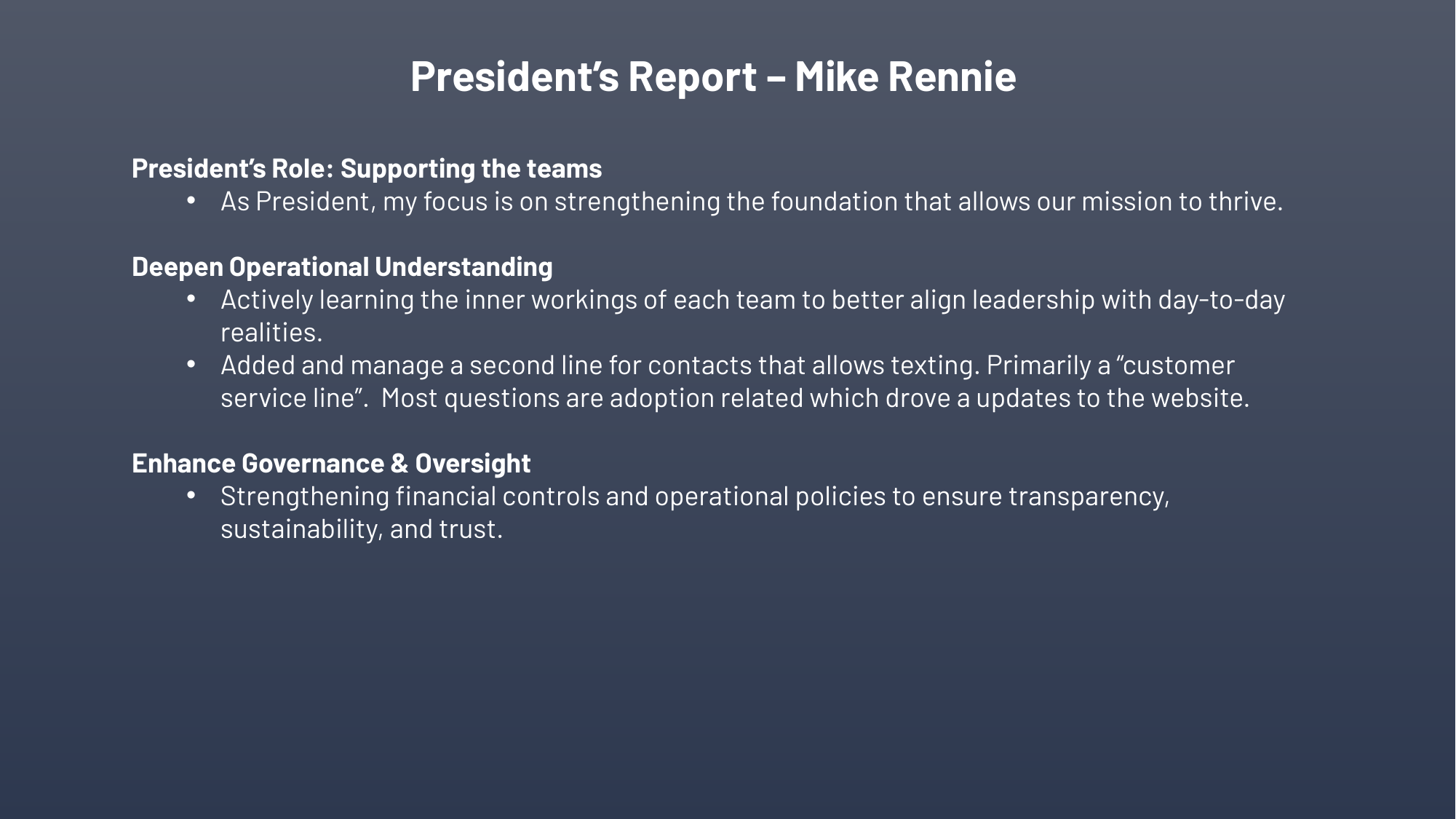

President’s Report – Mike Rennie

President’s Role: Supporting the teams
As President, my focus is on strengthening the foundation that allows our mission to thrive.

Deepen Operational Understanding
Actively learning the inner workings of each team to better align leadership with day-to-day realities.
Added and manage a second line for contacts that allows texting. Primarily a “customer service line”.  Most questions are adoption related which drove a updates to the website.

Enhance Governance & Oversight
Strengthening financial controls and operational policies to ensure transparency, sustainability, and trust.